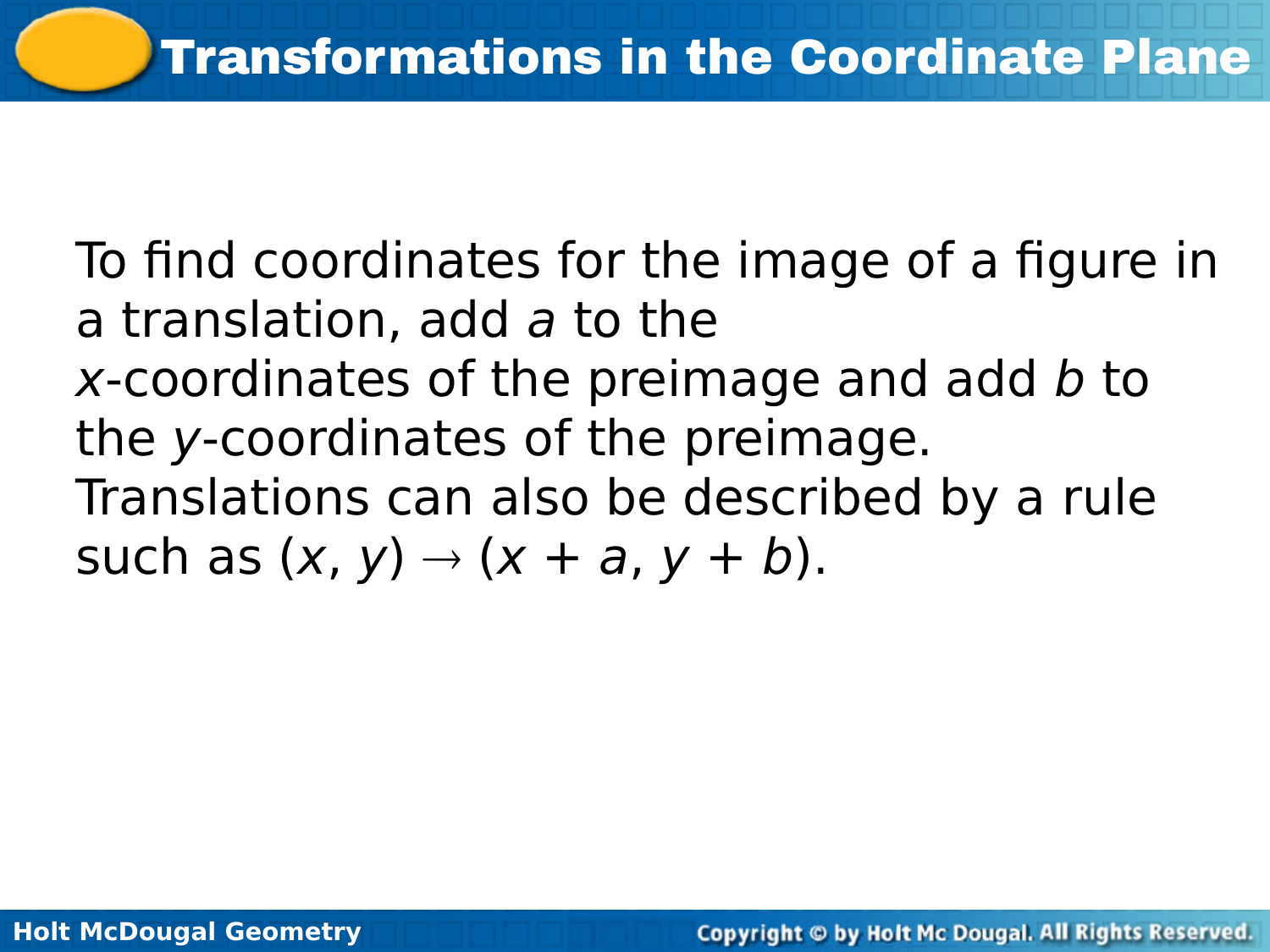

To find coordinates for the image of a figure in a translation, add a to the
x-coordinates of the preimage and add b to the y-coordinates of the preimage.
Translations can also be described by a rule such as (x, y) → (x + a, y + b).